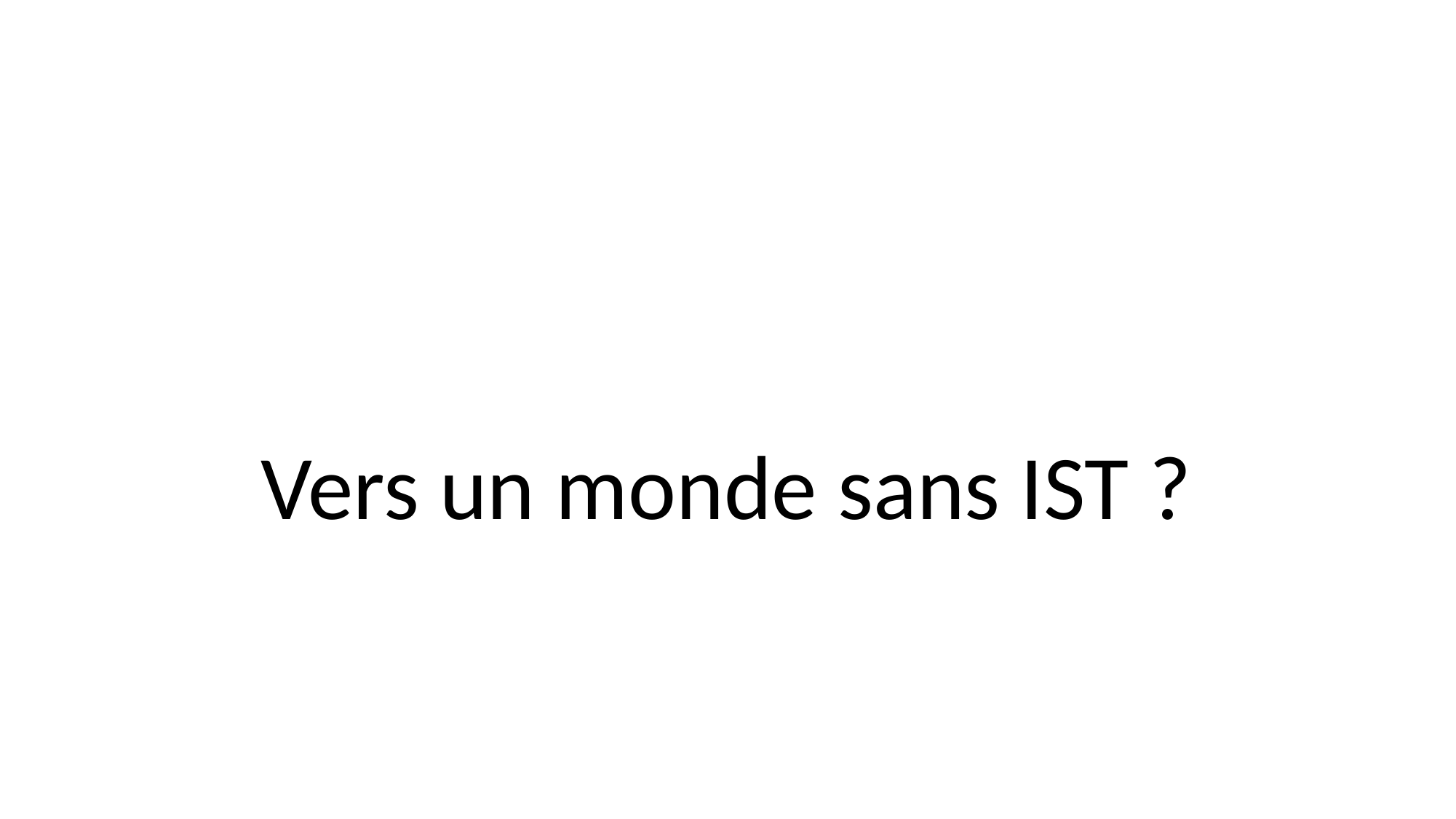

# Vers un monde sans IST ?